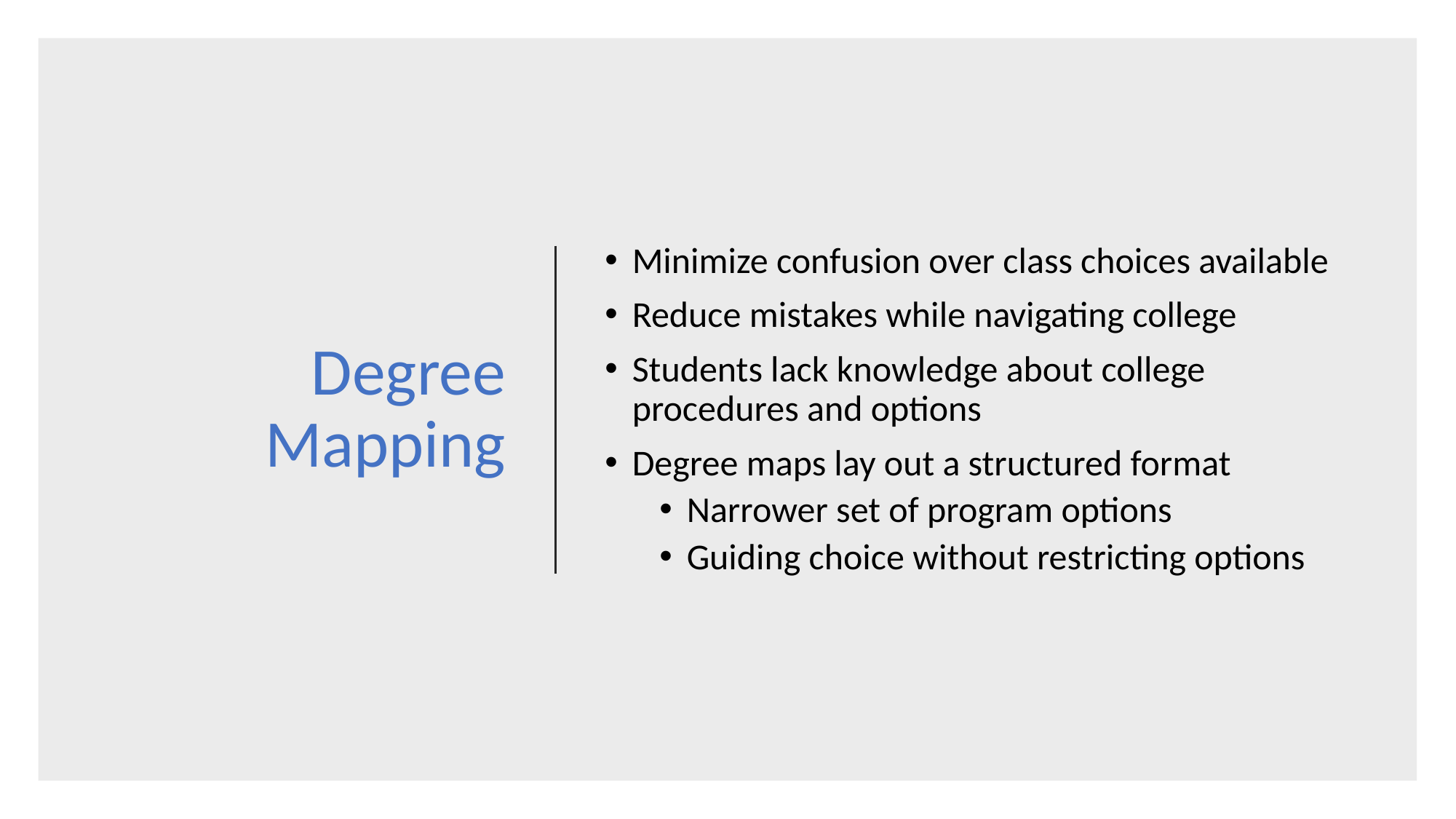

# Degree Mapping
Minimize confusion over class choices available
Reduce mistakes while navigating college
Students lack knowledge about college procedures and options
Degree maps lay out a structured format
Narrower set of program options
Guiding choice without restricting options